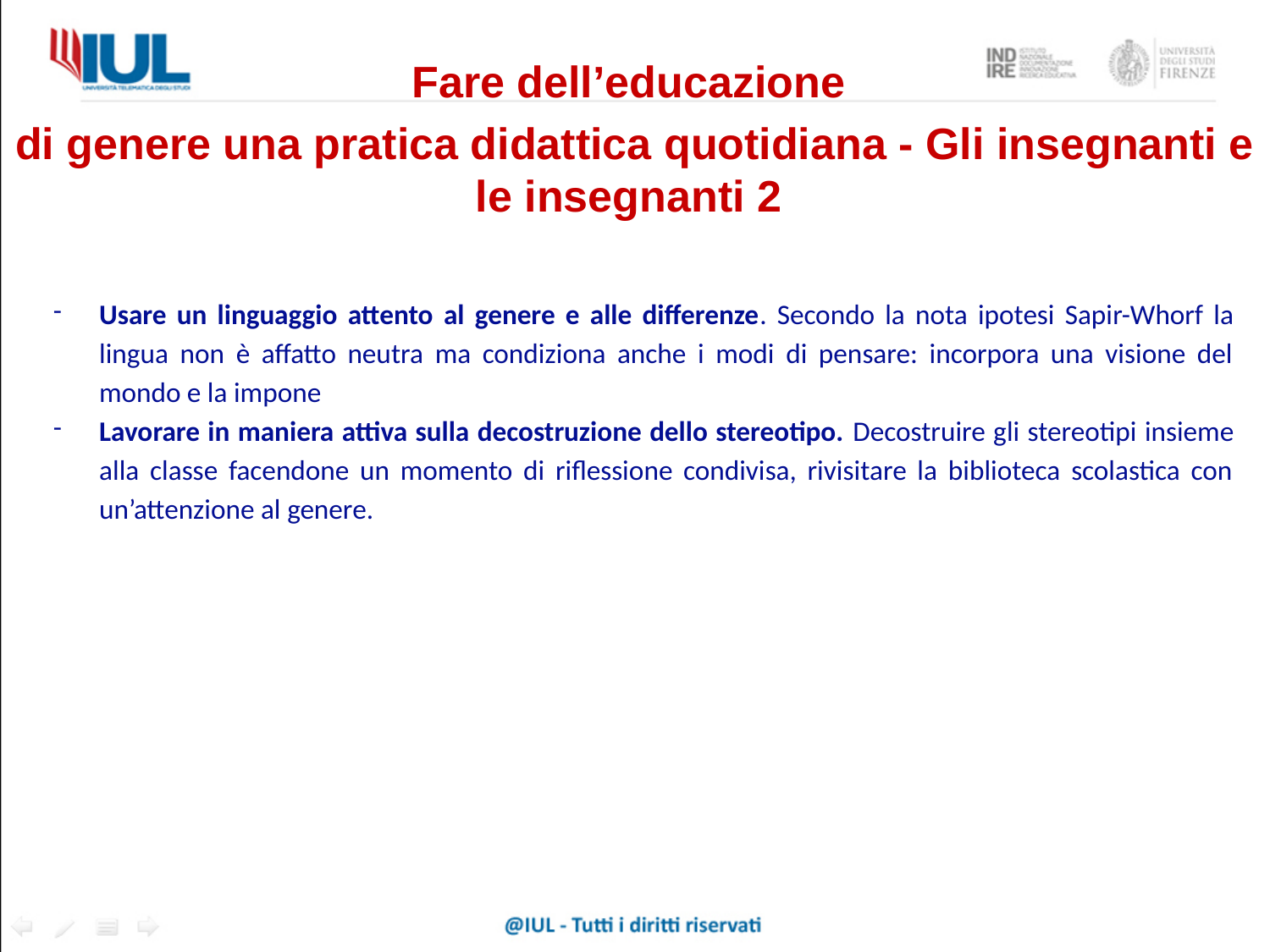

Fare dell’educazione
di genere una pratica didattica quotidiana - Gli insegnanti e le insegnanti 2

Usare un linguaggio attento al genere e alle differenze. Secondo la nota ipotesi Sapir-Whorf la lingua non è affatto neutra ma condiziona anche i modi di pensare: incorpora una visione del mondo e la impone
Lavorare in maniera attiva sulla decostruzione dello stereotipo. Decostruire gli stereotipi insieme alla classe facendone un momento di riflessione condivisa, rivisitare la biblioteca scolastica con un’attenzione al genere.